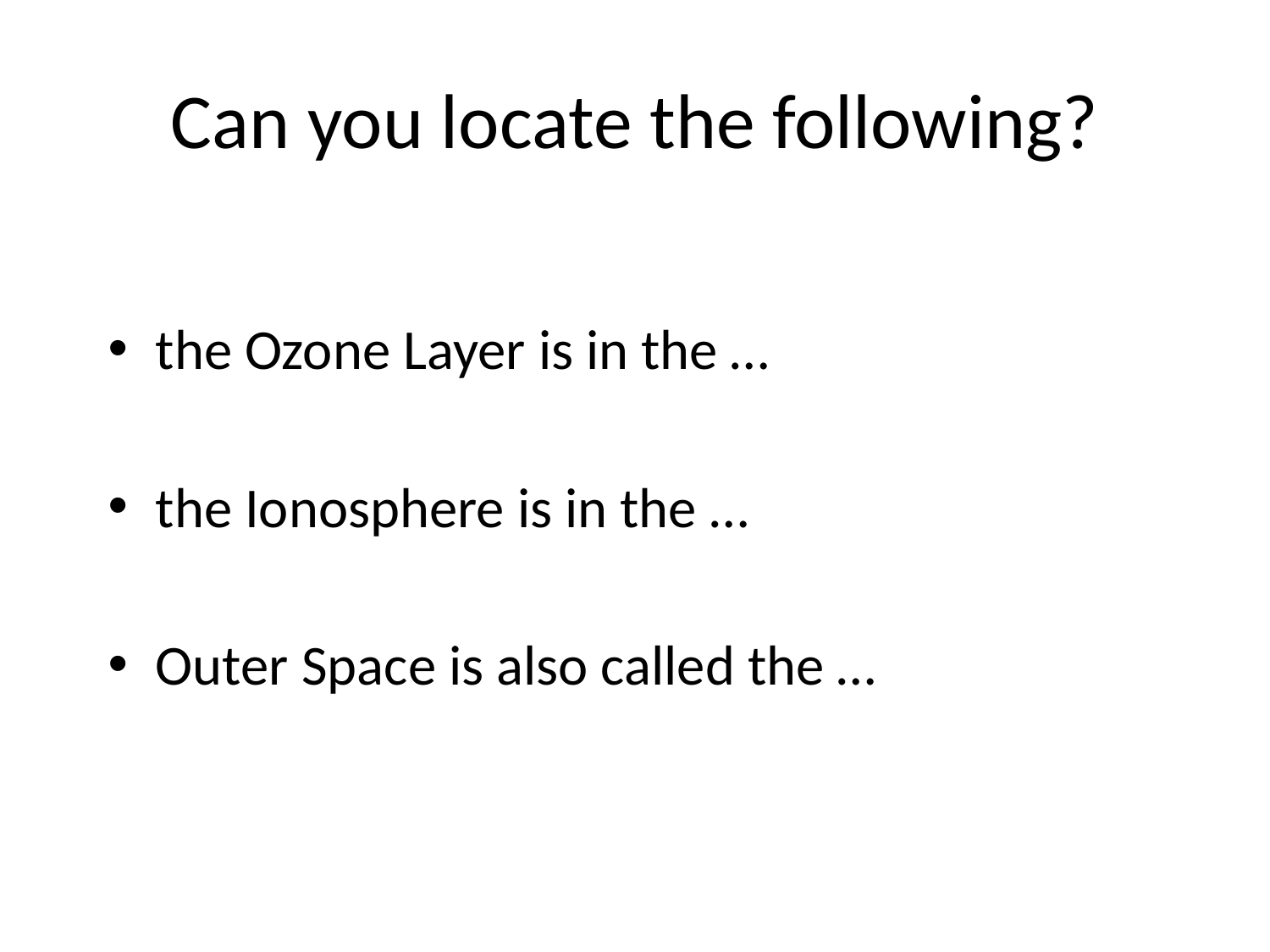

# Can you locate the following?
the Ozone Layer is in the …

the Ionosphere is in the …

Outer Space is also called the …